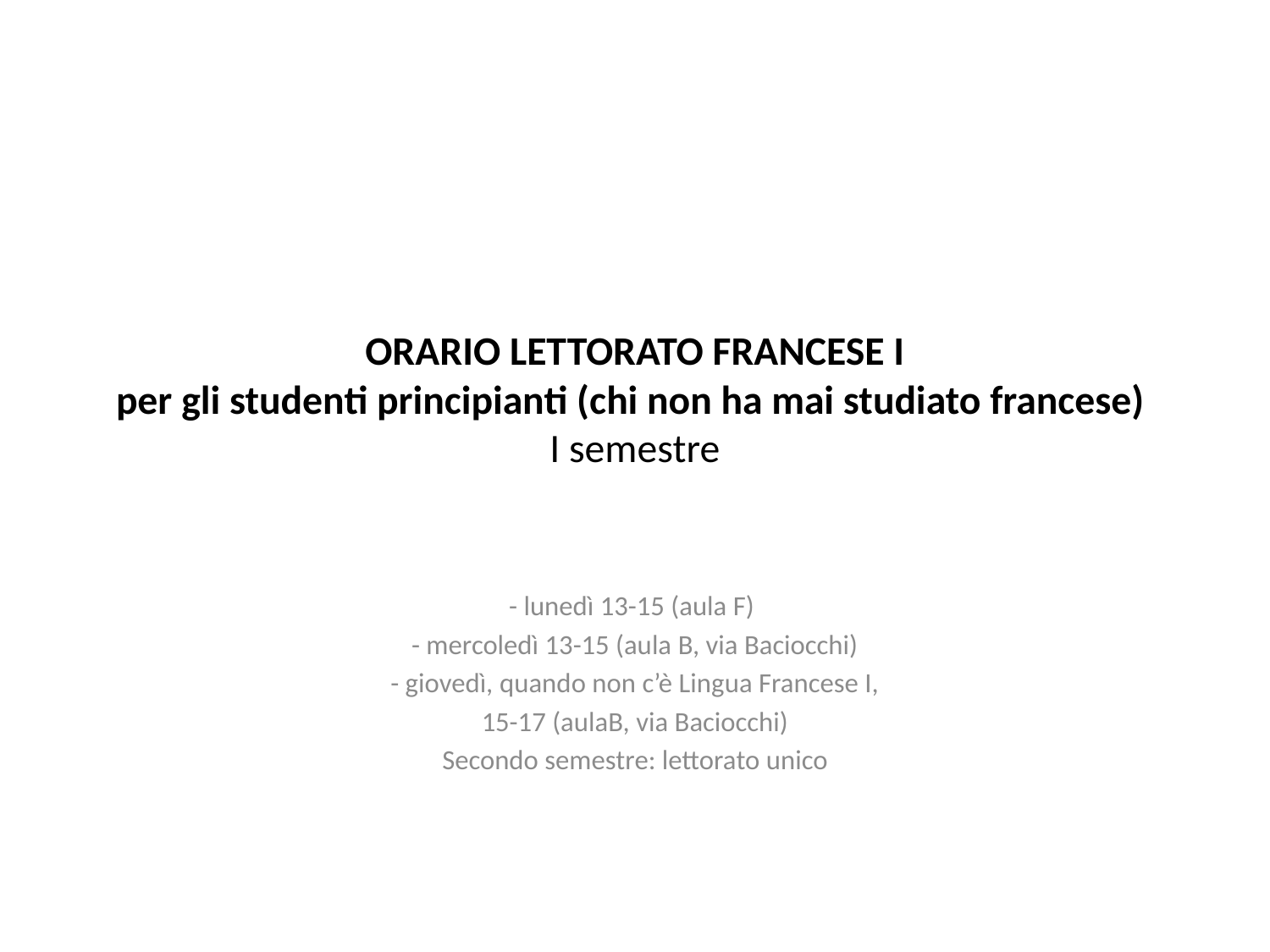

# ORARIO LETTORATO FRANCESE I per gli studenti principianti (chi non ha mai studiato francese) I semestre
- lunedì 13-15 (aula F)
- mercoledì 13-15 (aula B, via Baciocchi)
- giovedì, quando non c’è Lingua Francese I,
15-17 (aulaB, via Baciocchi)
Secondo semestre: lettorato unico